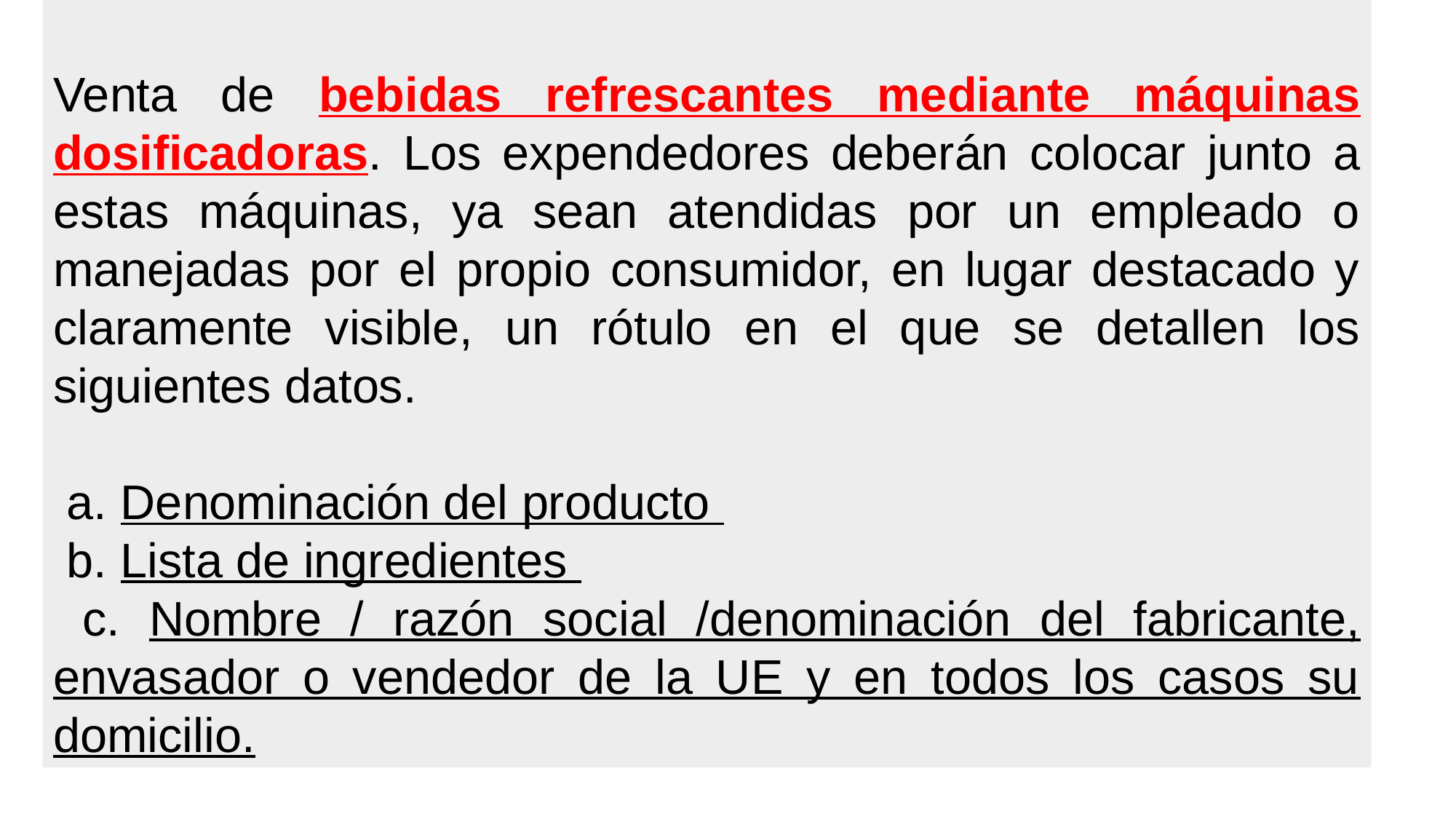

Venta de bebidas refrescantes mediante máquinas dosificadoras. Los expendedores deberán colocar junto a estas máquinas, ya sean atendidas por un empleado o manejadas por el propio consumidor, en lugar destacado y claramente visible, un rótulo en el que se detallen los siguientes datos.

 a. Denominación del producto
 b. Lista de ingredientes
 c. Nombre / razón social /denominación del fabricante, envasador o vendedor de la UE y en todos los casos su domicilio.